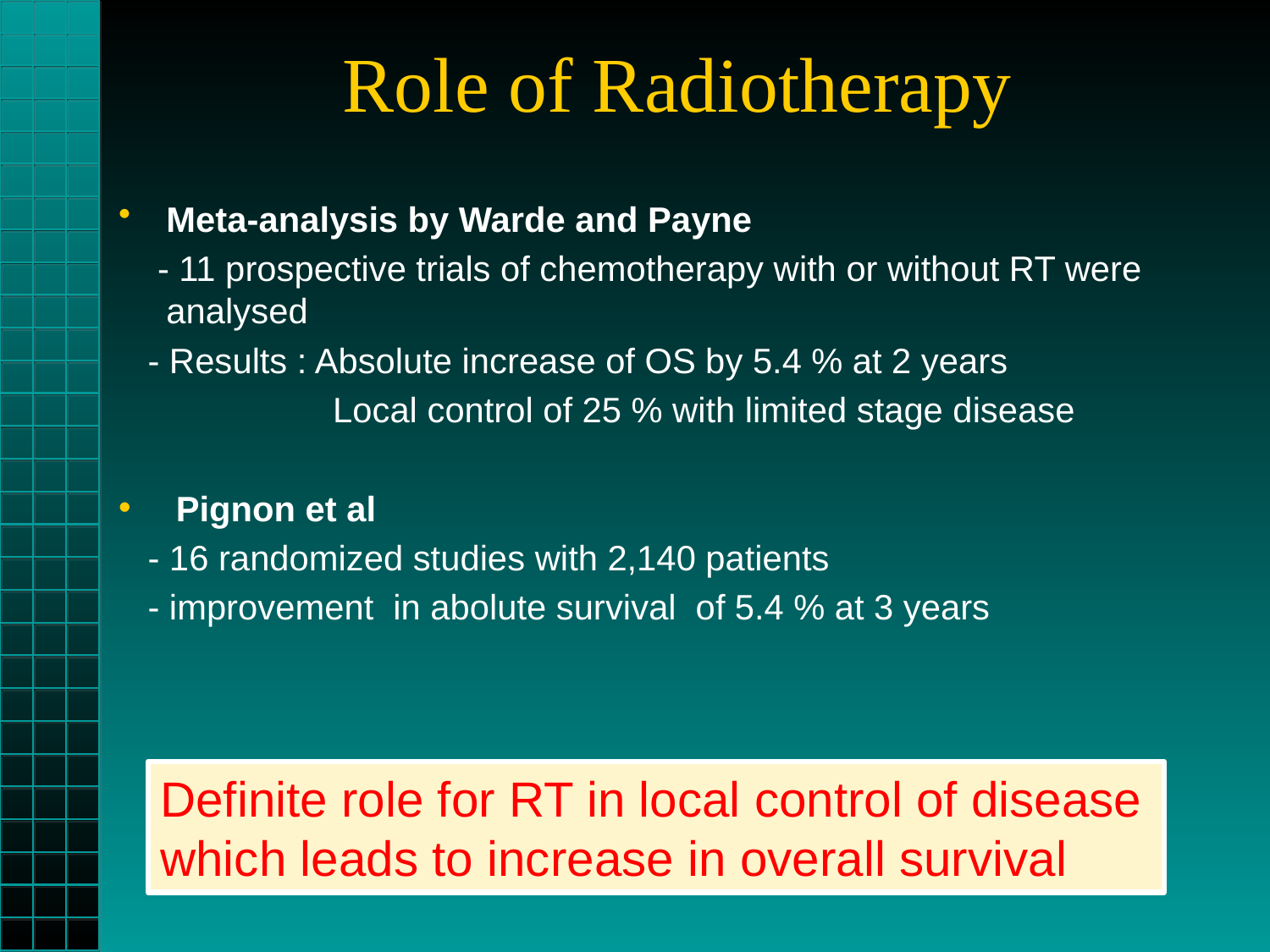

# Role of Radiotherapy
Meta-analysis by Warde and Payne
    - 11 prospective trials of chemotherapy with or without RT were analysed
   - Results : Absolute increase of OS by 5.4 % at 2 years
                      Local control of 25 % with limited stage disease

 Pignon et al
   - 16 randomized studies with 2,140 patients
   - improvement  in abolute survival  of 5.4 % at 3 years
Definite role for RT in local control of disease which leads to increase in overall survival